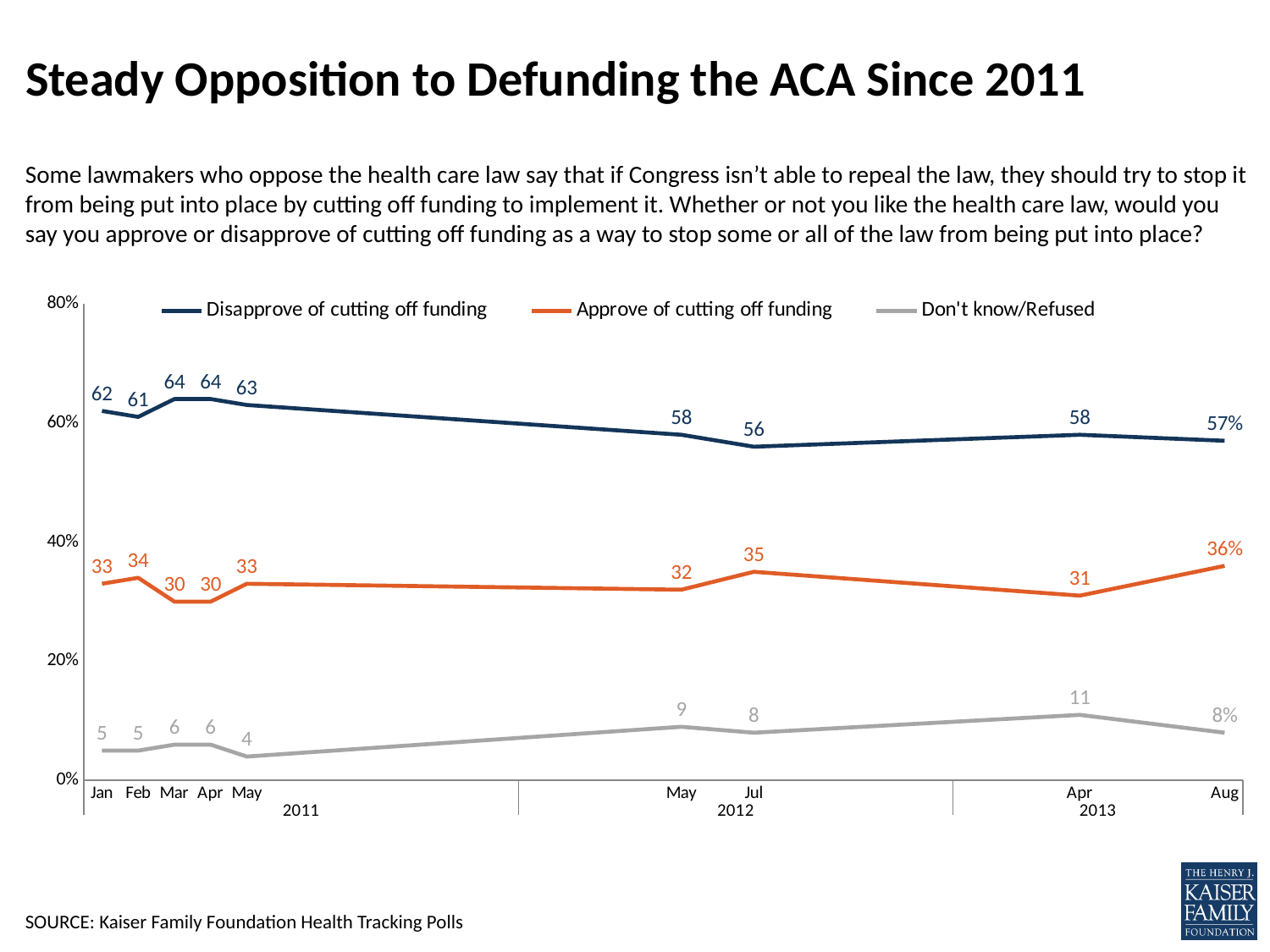

# Steady Opposition to Defunding the ACA Since 2011
Some lawmakers who oppose the health care law say that if Congress isn’t able to repeal the law, they should try to stop it from being put into place by cutting off funding to implement it. Whether or not you like the health care law, would you say you approve or disapprove of cutting off funding as a way to stop some or all of the law from being put into place?

### Chart

| Category | Disapprove of cutting off funding | Approve of cutting off funding | Don't know/Refused |
|---|---|---|---|
| Jan | 0.62 | 0.33 | 0.05 |
| Feb | 0.61 | 0.34 | 0.05 |
| Mar | 0.64 | 0.3 | 0.06 |
| Apr | 0.64 | 0.3 | 0.06 |
| May | 0.63 | 0.33 | 0.04 |
|  | None | None | None |
|  | None | None | None |
|  | None | None | None |
|  | None | None | None |
|  | None | None | None |
|  | None | None | None |
|  | None | None | None |
|  | None | None | None |
|  | None | None | None |
|  | None | None | None |
|  | None | None | None |
| May | 0.58 | 0.32 | 0.09 |
|  | None | None | None |
| Jul | 0.56 | 0.35 | 0.08 |
|  | None | None | None |
|  | None | None | None |
|  | None | None | None |
|  | None | None | None |
|  | None | None | None |
|  | None | None | None |
|  | None | None | None |
|  | None | None | None |
| Apr | 0.58 | 0.31 | 0.11 |
|  | None | None | None |
|  | None | None | None |
|  | None | None | None |
| Aug | 0.57 | 0.36 | 0.08 |
SOURCE: Kaiser Family Foundation Health Tracking Polls